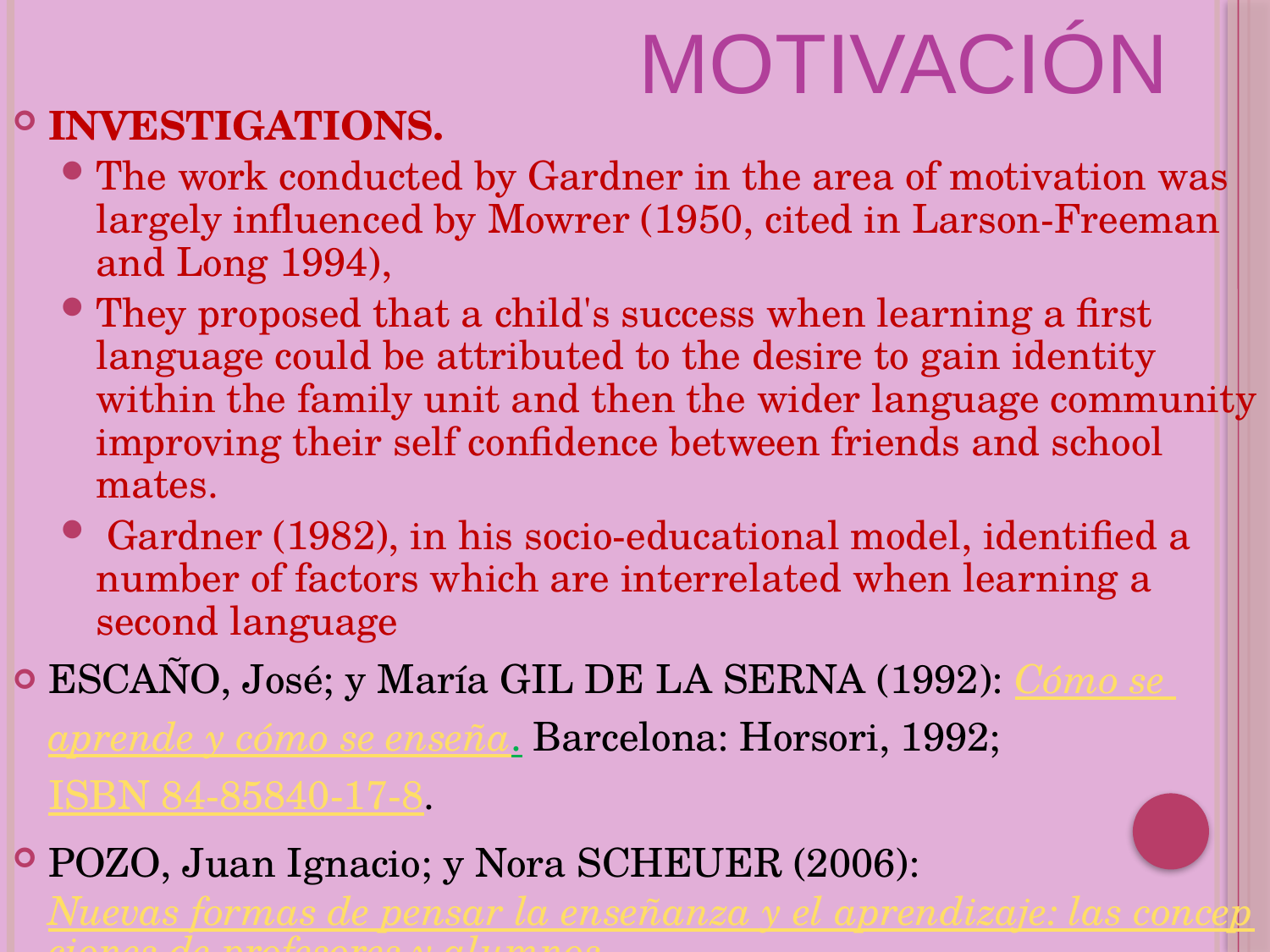

# MOTIVACIÓN

INVESTIGATIONS.
The work conducted by Gardner in the area of motivation was largely influenced by Mowrer (1950, cited in Larson-Freeman and Long 1994),
They proposed that a child's success when learning a first language could be attributed to the desire to gain identity within the family unit and then the wider language community improving their self confidence between friends and school mates.
 Gardner (1982), in his socio-educational model, identified a number of factors which are interrelated when learning a second language
ESCAÑO, José; y María GIL DE LA SERNA (1992): Cómo se aprende y cómo se enseña. Barcelona: Horsori, 1992; ISBN 84-85840-17-8.
POZO, Juan Ignacio; y Nora SCHEUER (2006): Nuevas formas de pensar la enseñanza y el aprendizaje: las concepciones de profesores y alumnos